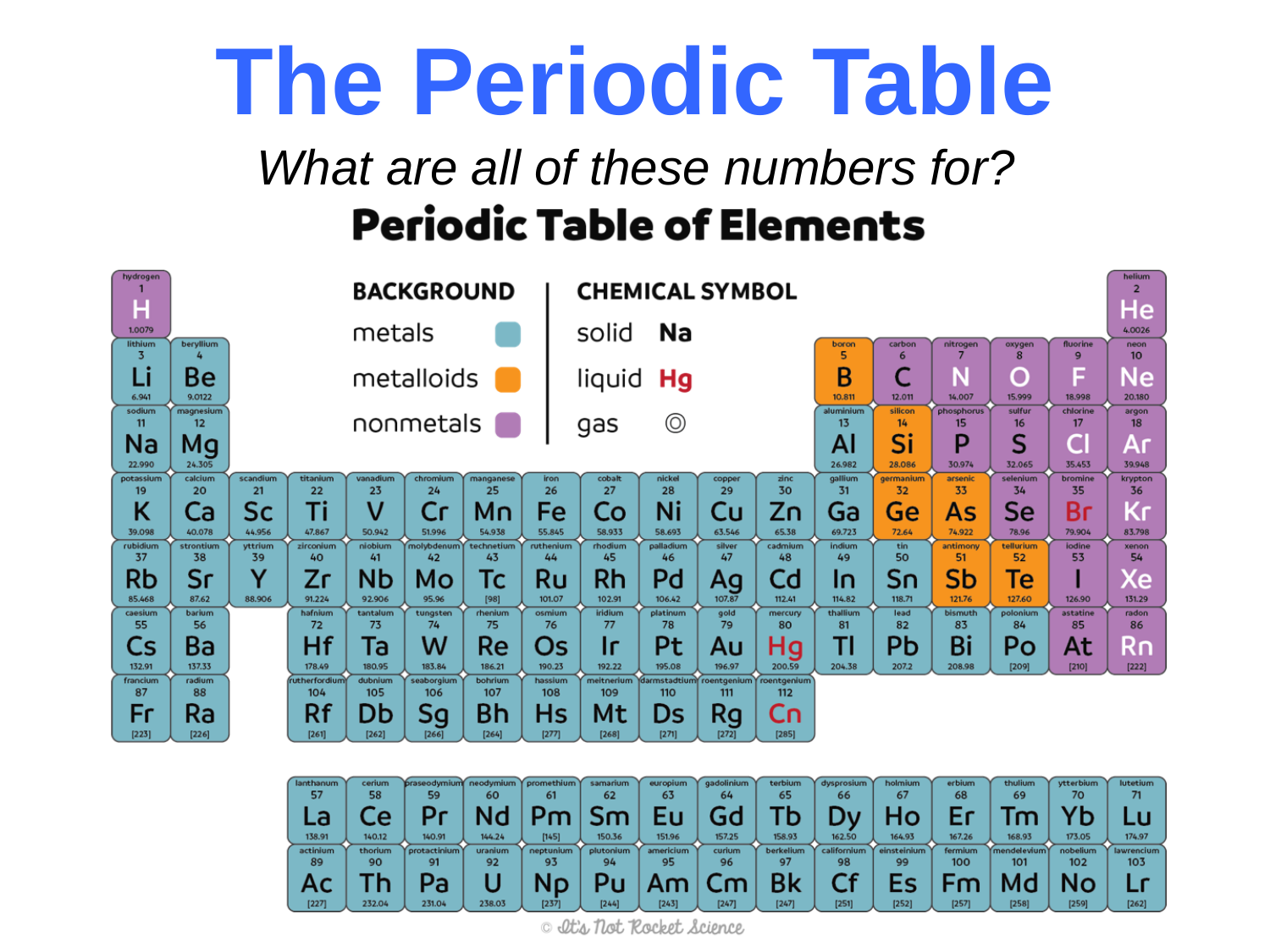

# The Periodic Table
What are all of these numbers for?